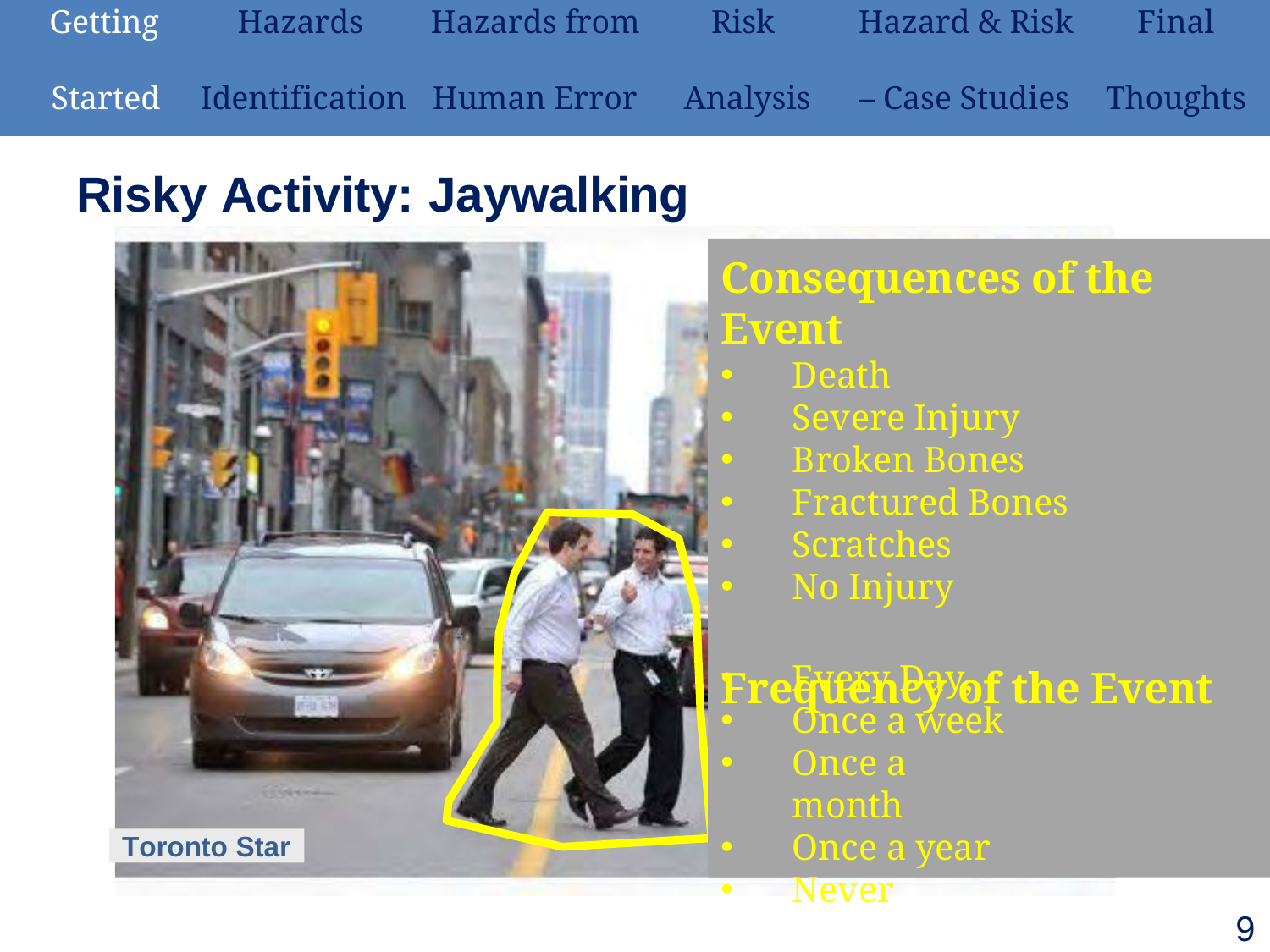

| Getting | Hazards | Hazards from | Risk | Hazard & Risk | Final |
| --- | --- | --- | --- | --- | --- |
| Started | Identification | Human Error | Analysis | – Case Studies | Thoughts |
# Risky Activity: Jaywalking

Consequences of the Event
Death
Severe Injury
Broken Bones
Fractured Bones
Scratches
No Injury

Frequency of the Event

Every Day,
Once a week
Once a month
Once a year
Never
Toronto Star
9